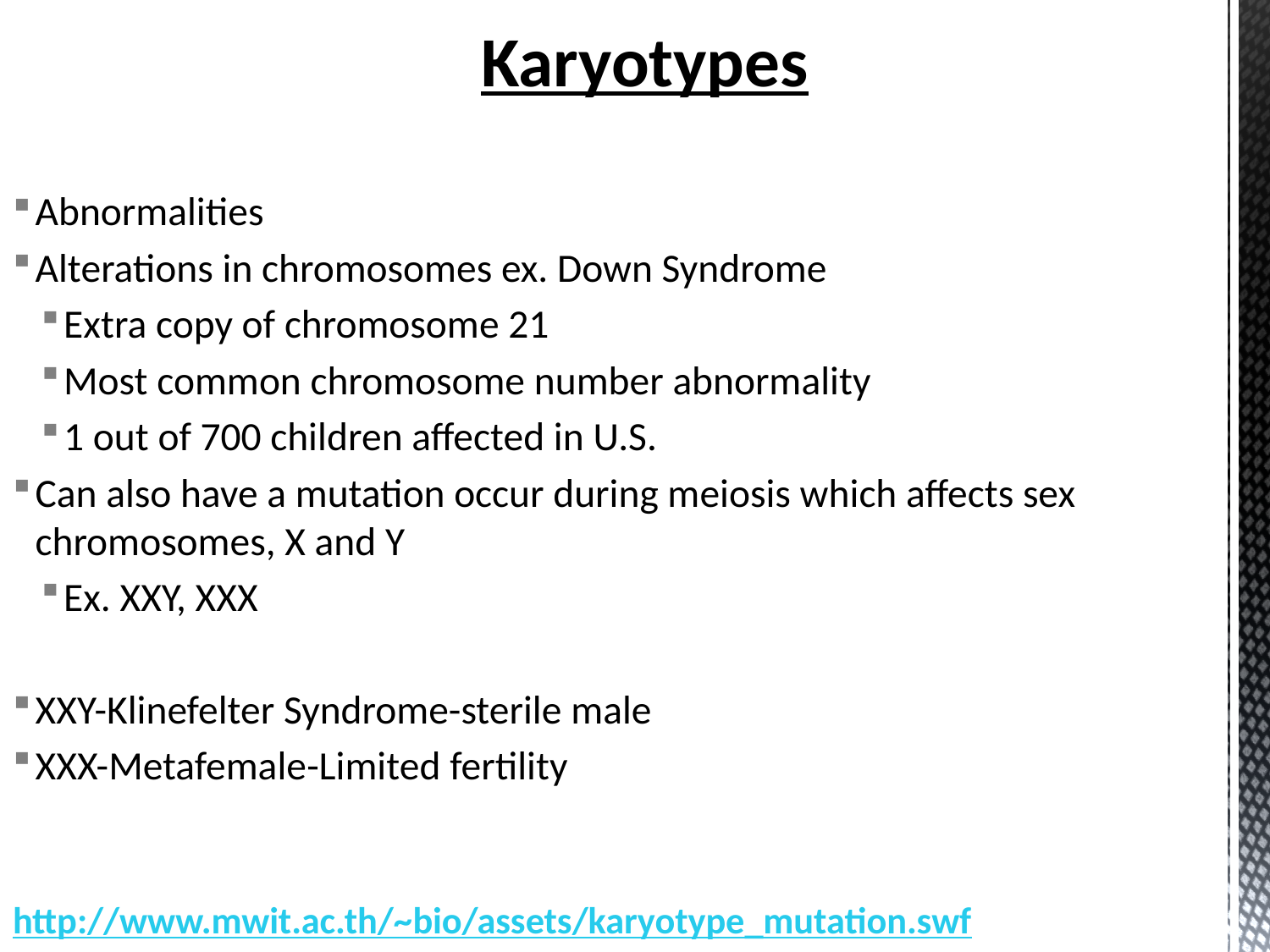

# Karyotypes

Abnormalities
Alterations in chromosomes ex. Down Syndrome
Extra copy of chromosome 21
Most common chromosome number abnormality
1 out of 700 children affected in U.S.
Can also have a mutation occur during meiosis which affects sex chromosomes, X and Y
Ex. XXY, XXX

XXY-Klinefelter Syndrome-sterile male
XXX-Metafemale-Limited fertility

http://www.mwit.ac.th/~bio/assets/karyotype_mutation.swf